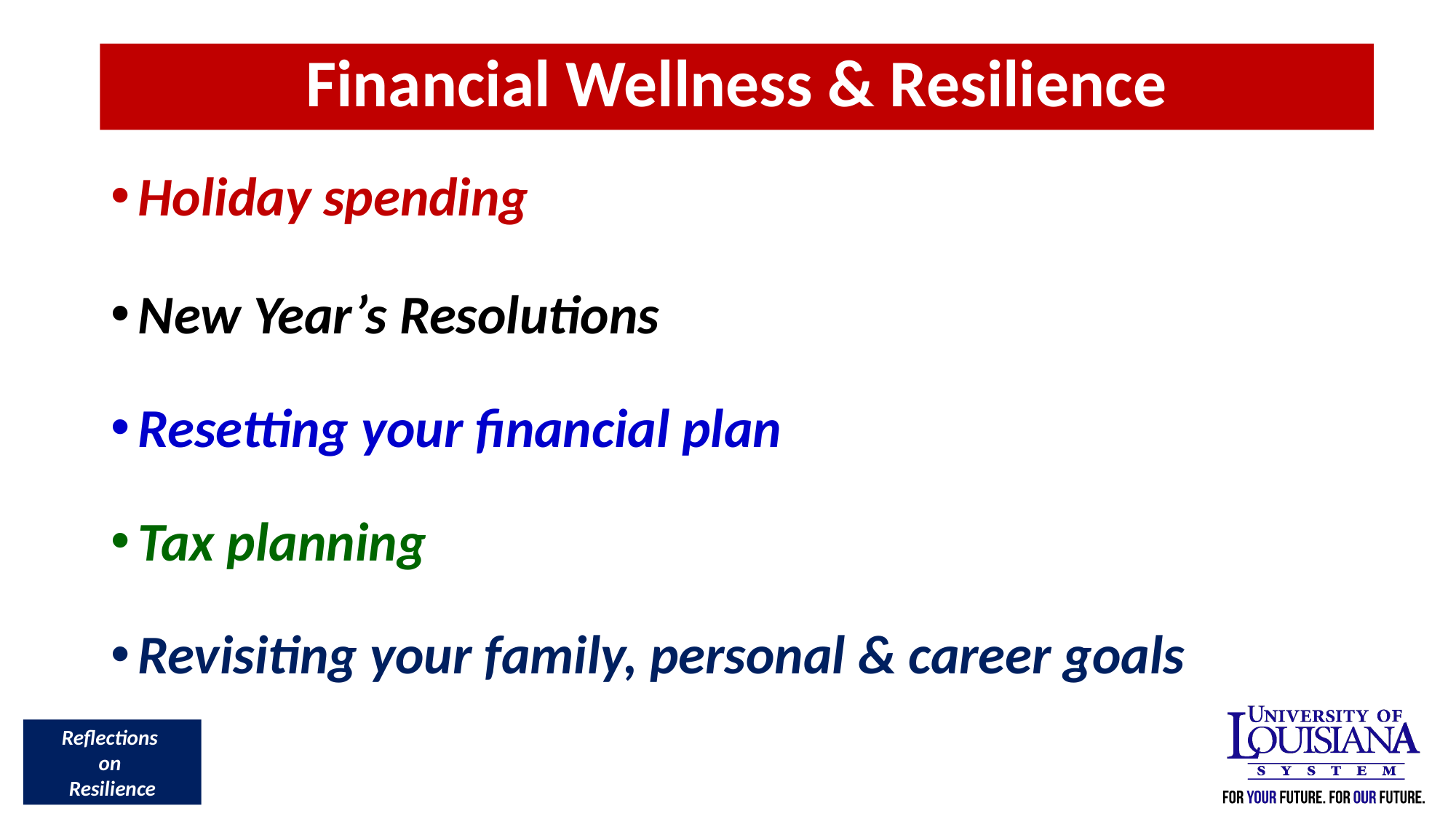

Financial Wellness & Resilience
Holiday spending
New Year’s Resolutions
Resetting your financial plan
Tax planning
Revisiting your family, personal & career goals